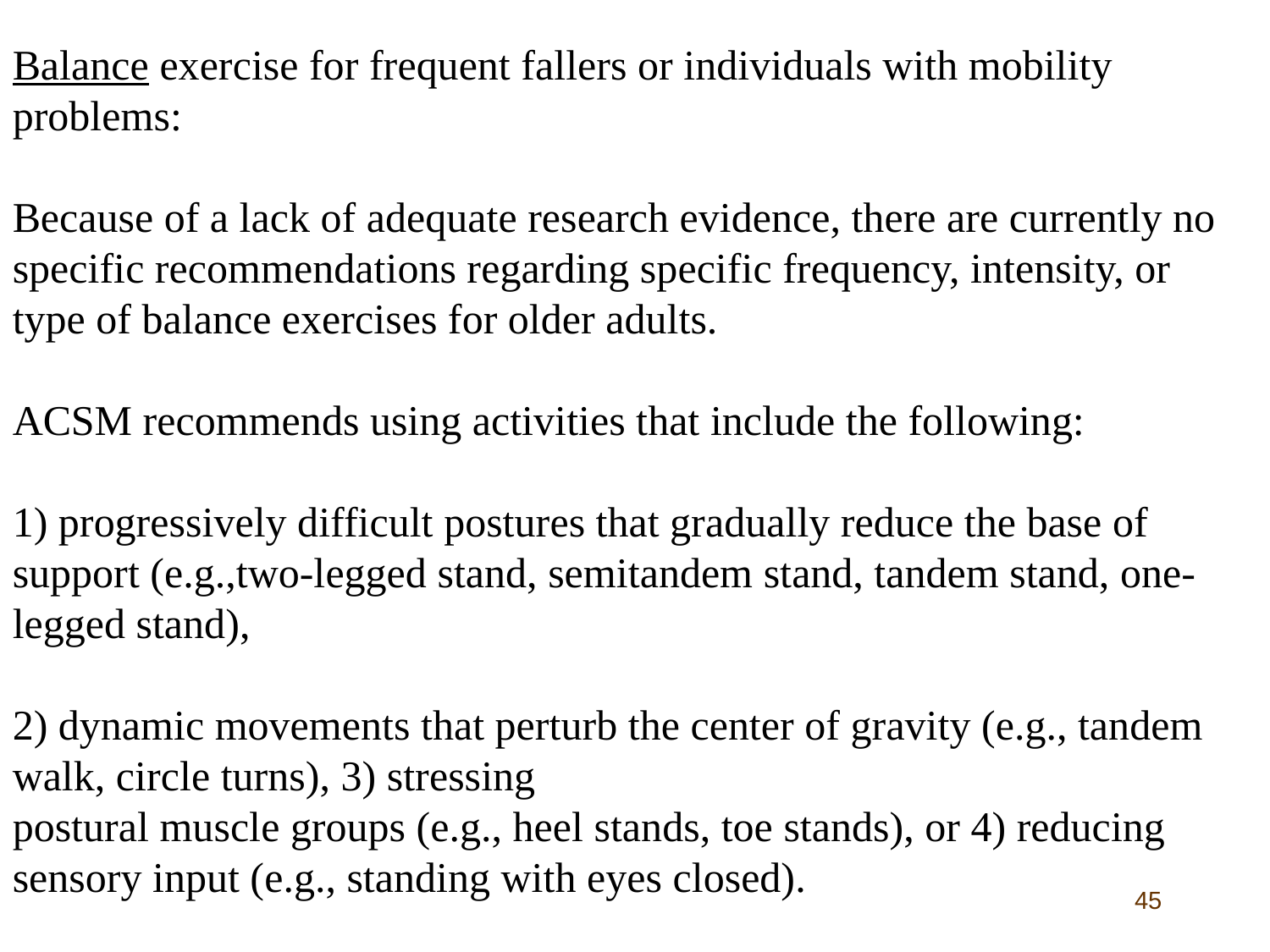

Balance exercise for frequent fallers or individuals with mobility problems:

Because of a lack of adequate research evidence, there are currently no specific recommendations regarding specific frequency, intensity, or type of balance exercises for older adults.

ACSM recommends using activities that include the following:

1) progressively difficult postures that gradually reduce the base of support (e.g.,two-legged stand, semitandem stand, tandem stand, one-legged stand),

2) dynamic movements that perturb the center of gravity (e.g., tandem walk, circle turns), 3) stressing
postural muscle groups (e.g., heel stands, toe stands), or 4) reducing sensory input (e.g., standing with eyes closed).
45